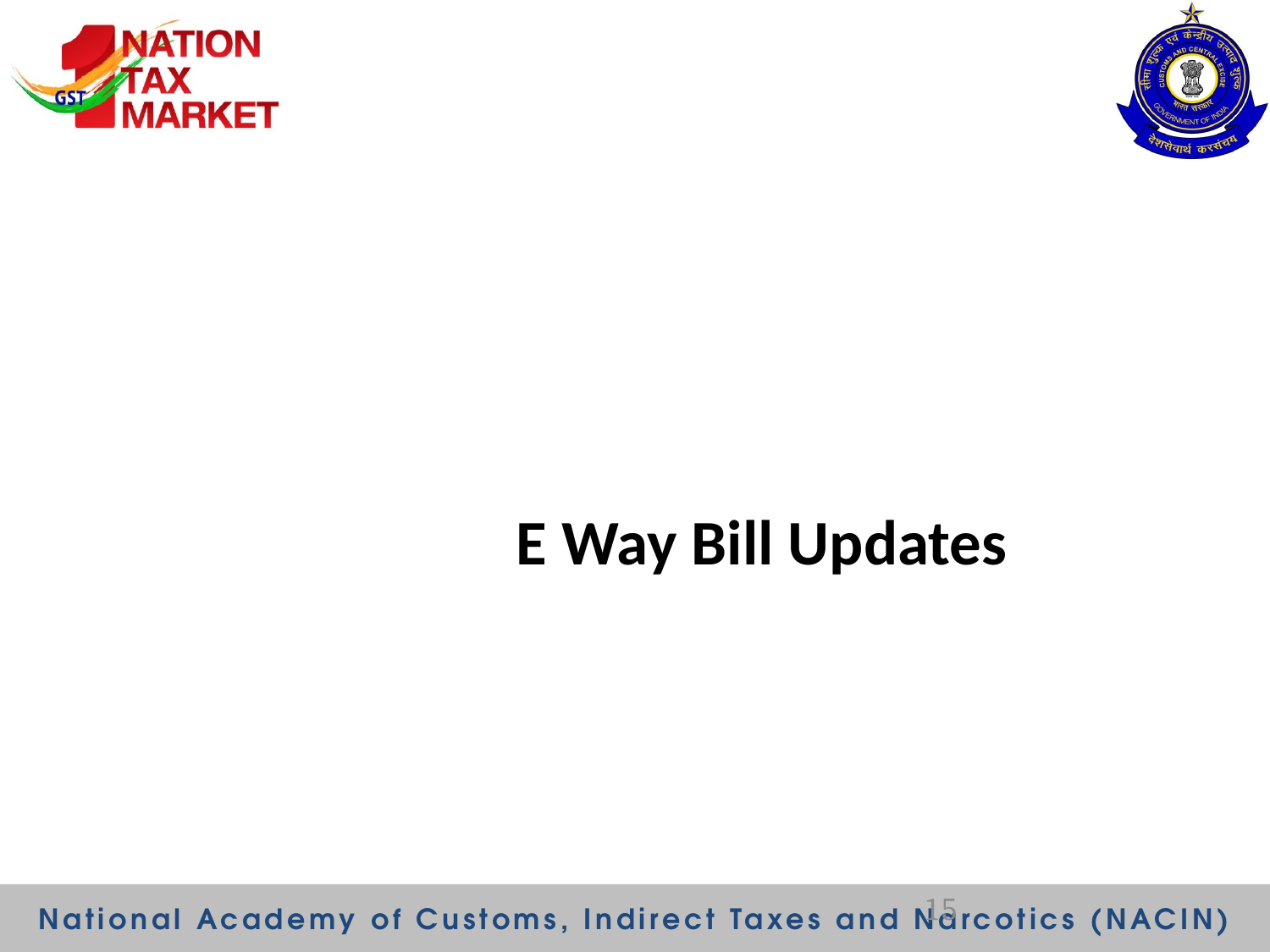

#

		E Way Bill Updates
15
National Academy of Customs, Indirect Taxes and Narcotics (NACIN)